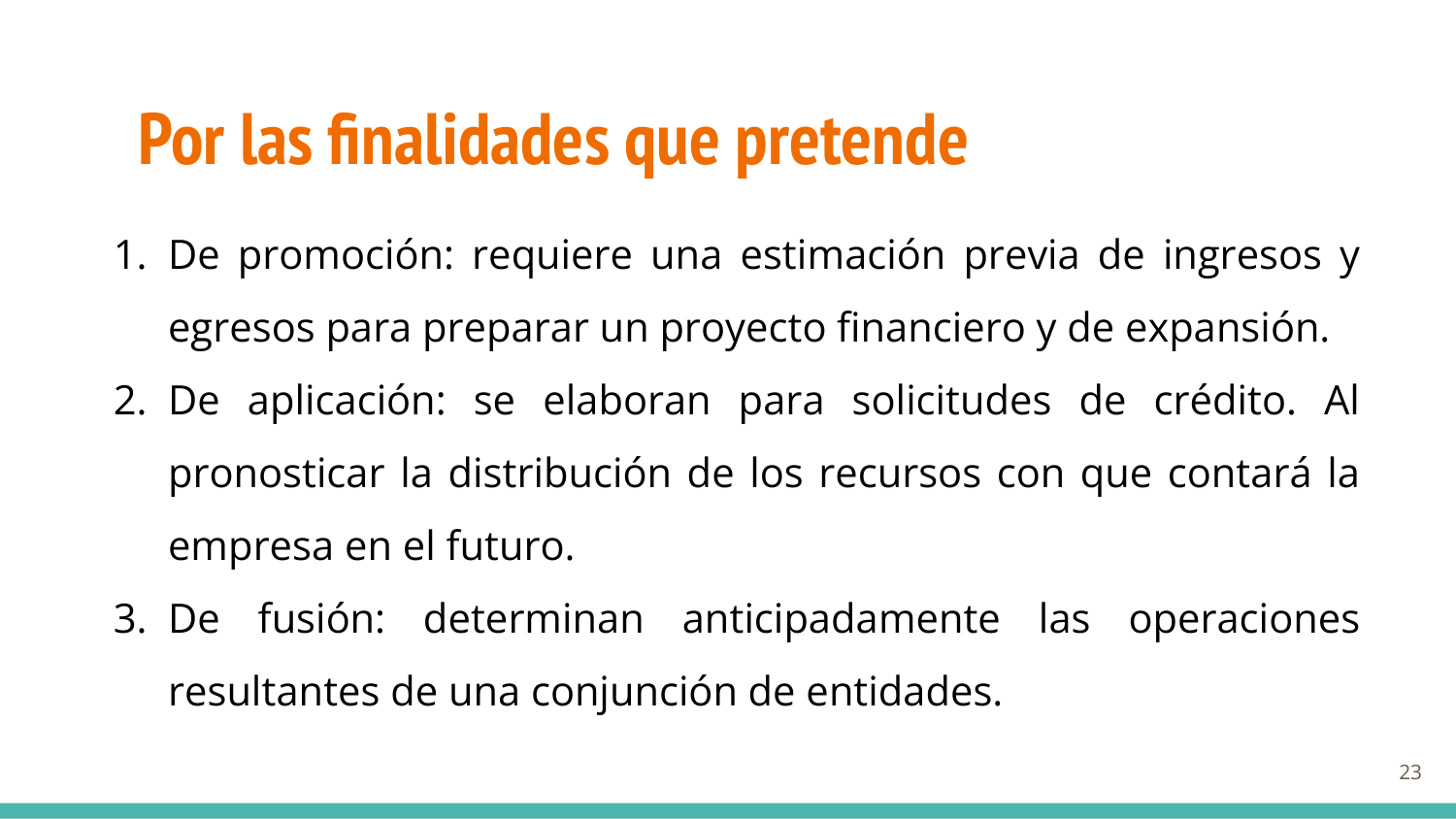

# Por las finalidades que pretende
De promoción: requiere una estimación previa de ingresos y egresos para preparar un proyecto financiero y de expansión.
De aplicación: se elaboran para solicitudes de crédito. Al pronosticar la distribución de los recursos con que contará la empresa en el futuro.
De fusión: determinan anticipadamente las operaciones resultantes de una conjunción de entidades.

23